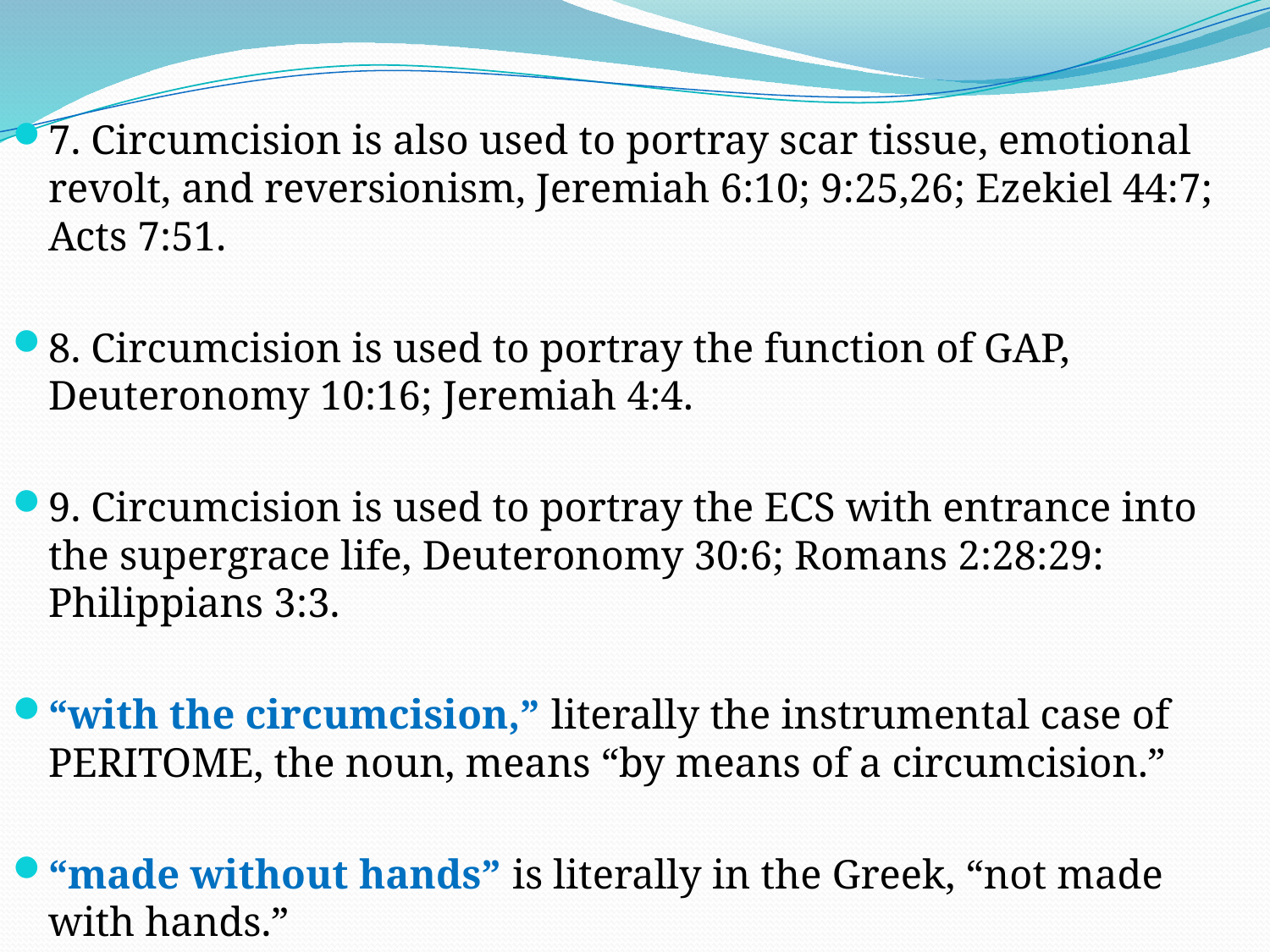

7. Circumcision is also used to portray scar tissue, emotional revolt, and reversionism, Jeremiah 6:10; 9:25,26; Ezekiel 44:7; Acts 7:51.

8. Circumcision is used to portray the function of GAP, Deuteronomy 10:16; Jeremiah 4:4.

9. Circumcision is used to portray the ECS with entrance into the supergrace life, Deuteronomy 30:6; Romans 2:28:29: Philippians 3:3.

“with the circumcision,” literally the instrumental case of PERITOME, the noun, means “by means of a circumcision.”

“made without hands” is literally in the Greek, “not made with hands.”